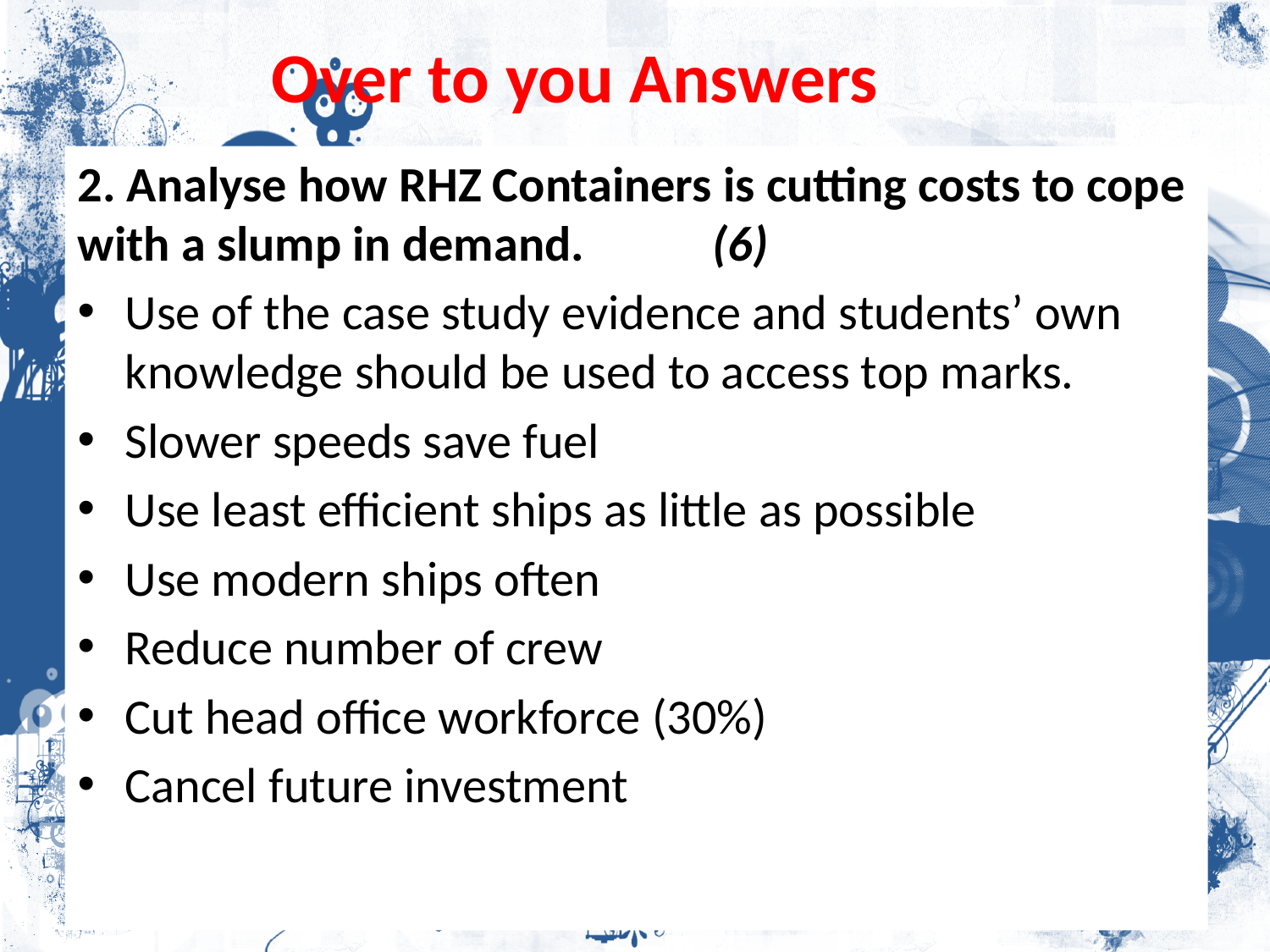

Over to you Answers
2. Analyse how RHZ Containers is cutting costs to cope with a slump in demand. 	(6)
Use of the case study evidence and students’ own knowledge should be used to access top marks.
Slower speeds save fuel
Use least efficient ships as little as possible
Use modern ships often
Reduce number of crew
Cut head office workforce (30%)
Cancel future investment